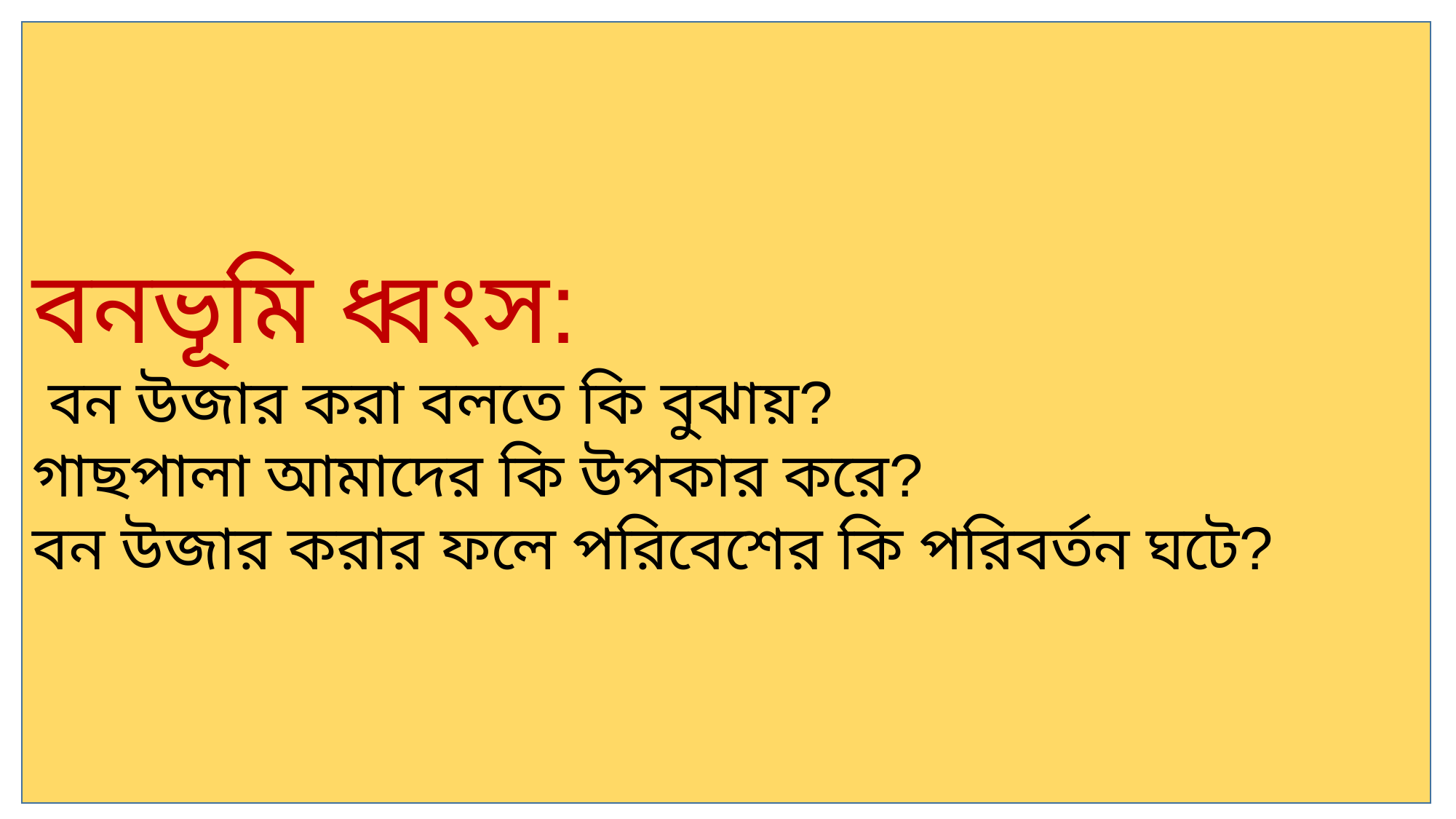

বনভূমি ধ্বংস:
 বন উজার করা বলতে কি বুঝায়?
গাছপালা আমাদের কি উপকার করে?
বন ‍উজার করার ফলে পরিবেশের কি পরিবর্তন ঘটে?